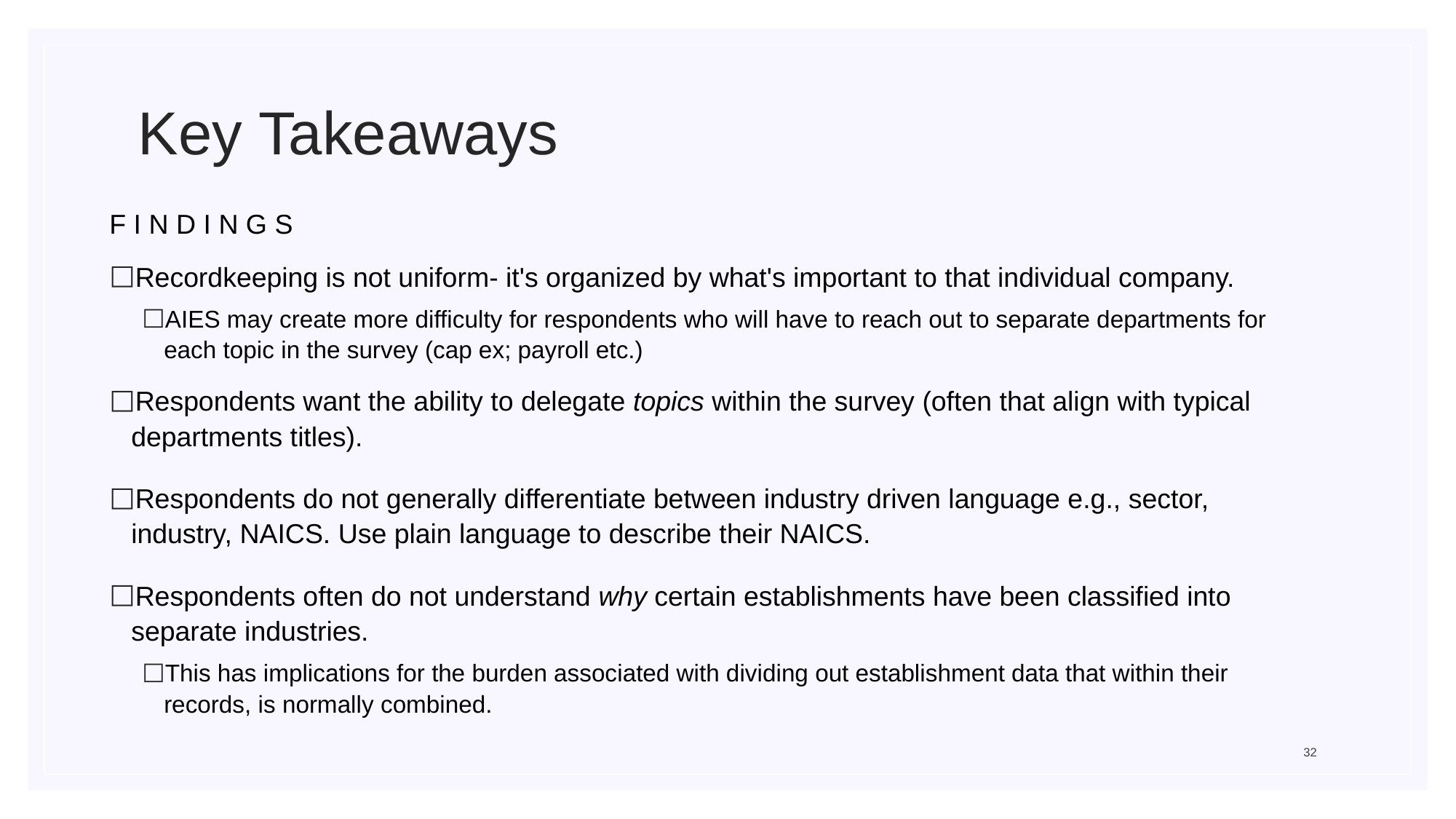

# Key Takeaways
F I N D I N G S
Recordkeeping is not uniform- it's organized by what's important to that individual company.
AIES may create more difficulty for respondents who will have to reach out to separate departments for each topic in the survey (cap ex; payroll etc.)
Respondents want the ability to delegate topics within the survey (often that align with typical departments titles).
Respondents do not generally differentiate between industry driven language e.g., sector, industry, NAICS. Use plain language to describe their NAICS.
Respondents often do not understand why certain establishments have been classified into separate industries.
This has implications for the burden associated with dividing out establishment data that within their records, is normally combined.
32